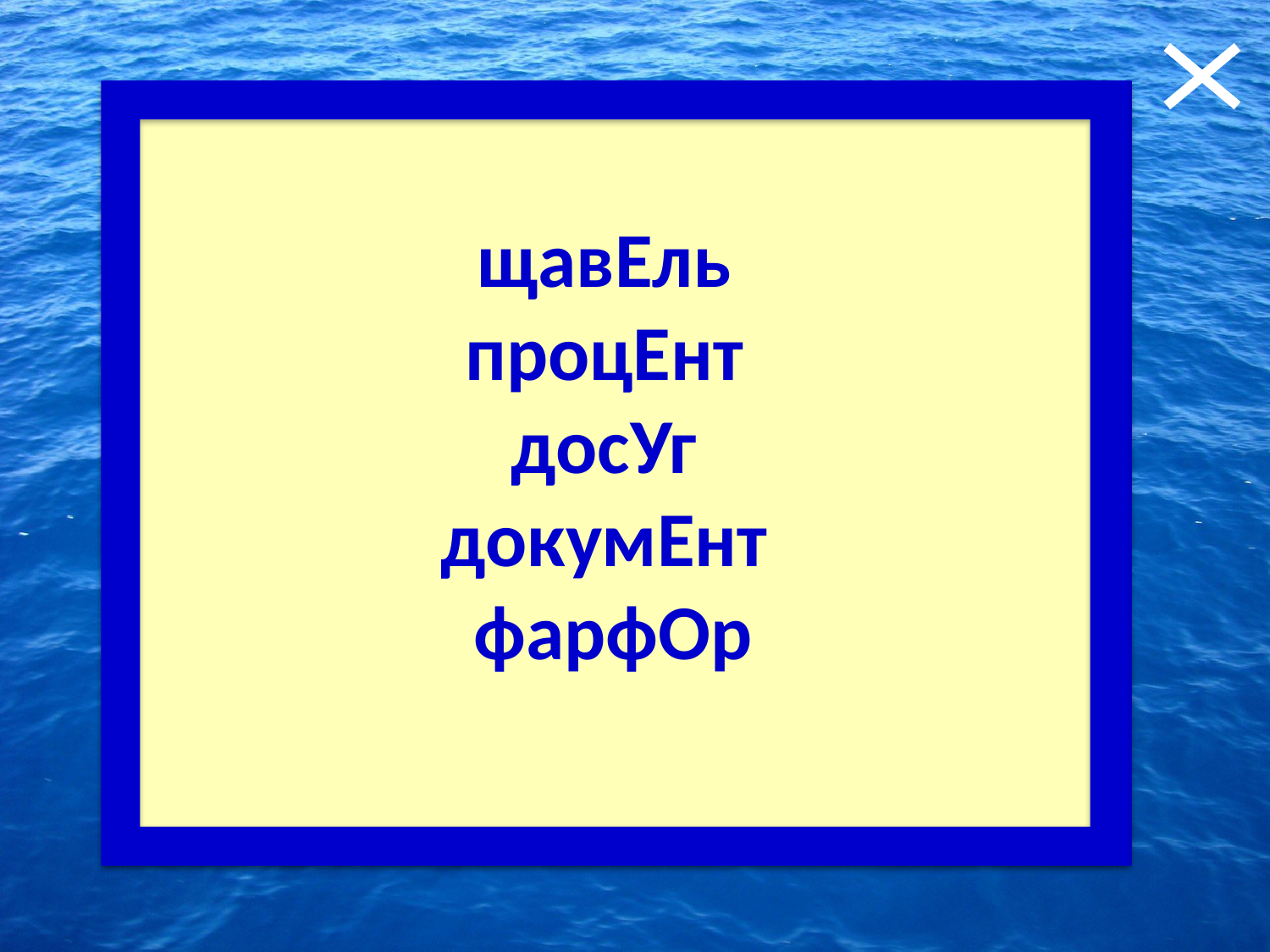

щавЕль
процЕнт
досУг
докумЕнт
фарфОр

3. Где же ударение?
Расставьте ударение в словах:
щавель
процент
досуг
документ
фарфор
Ответ